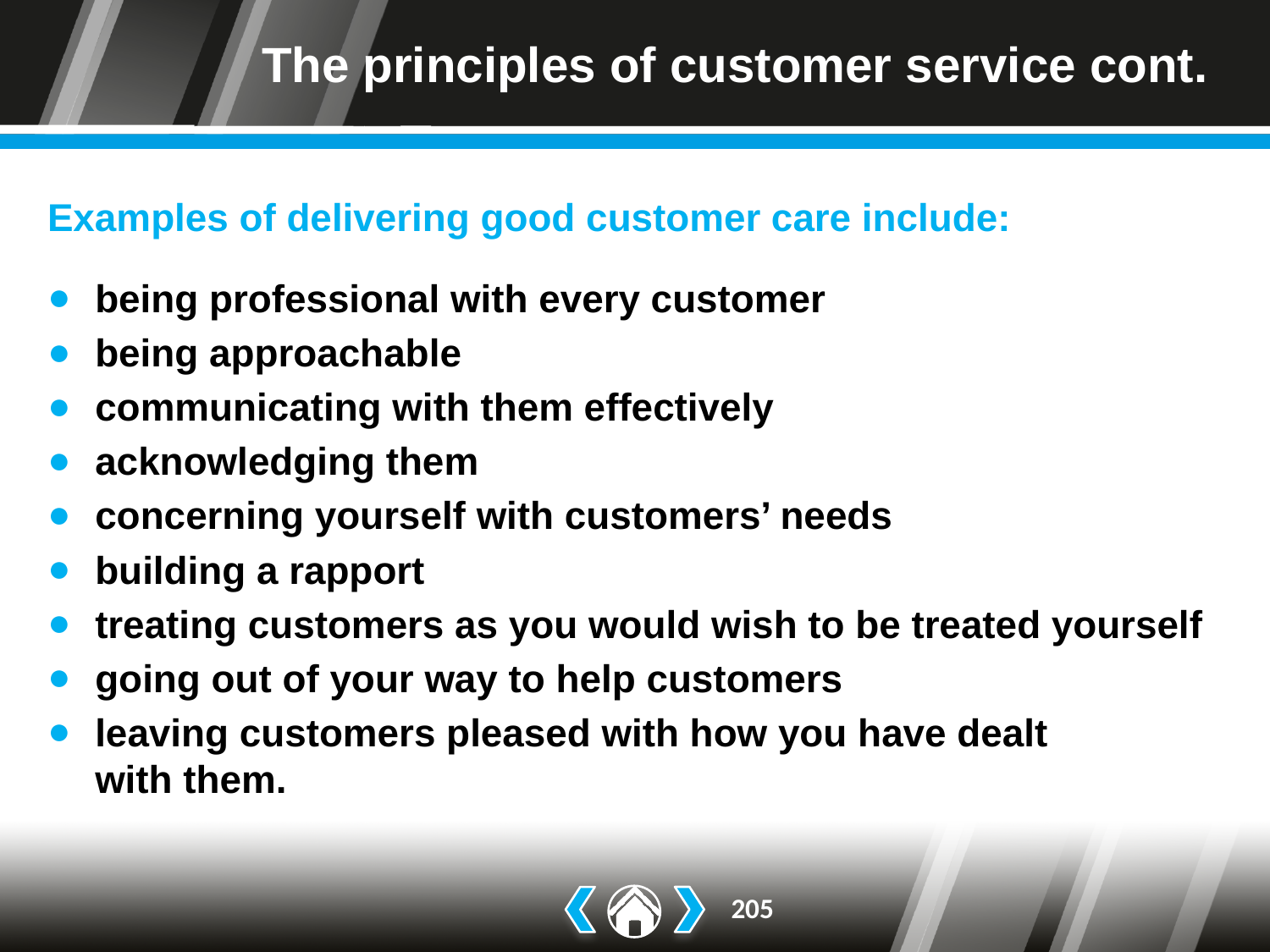

# The principles of customer service cont.
Examples of delivering good customer care include:

being professional with every customer
being approachable
communicating with them effectively
acknowledging them
concerning yourself with customers’ needs
building a rapport
treating customers as you would wish to be treated yourself
going out of your way to help customers
leaving customers pleased with how you have dealt
with them.